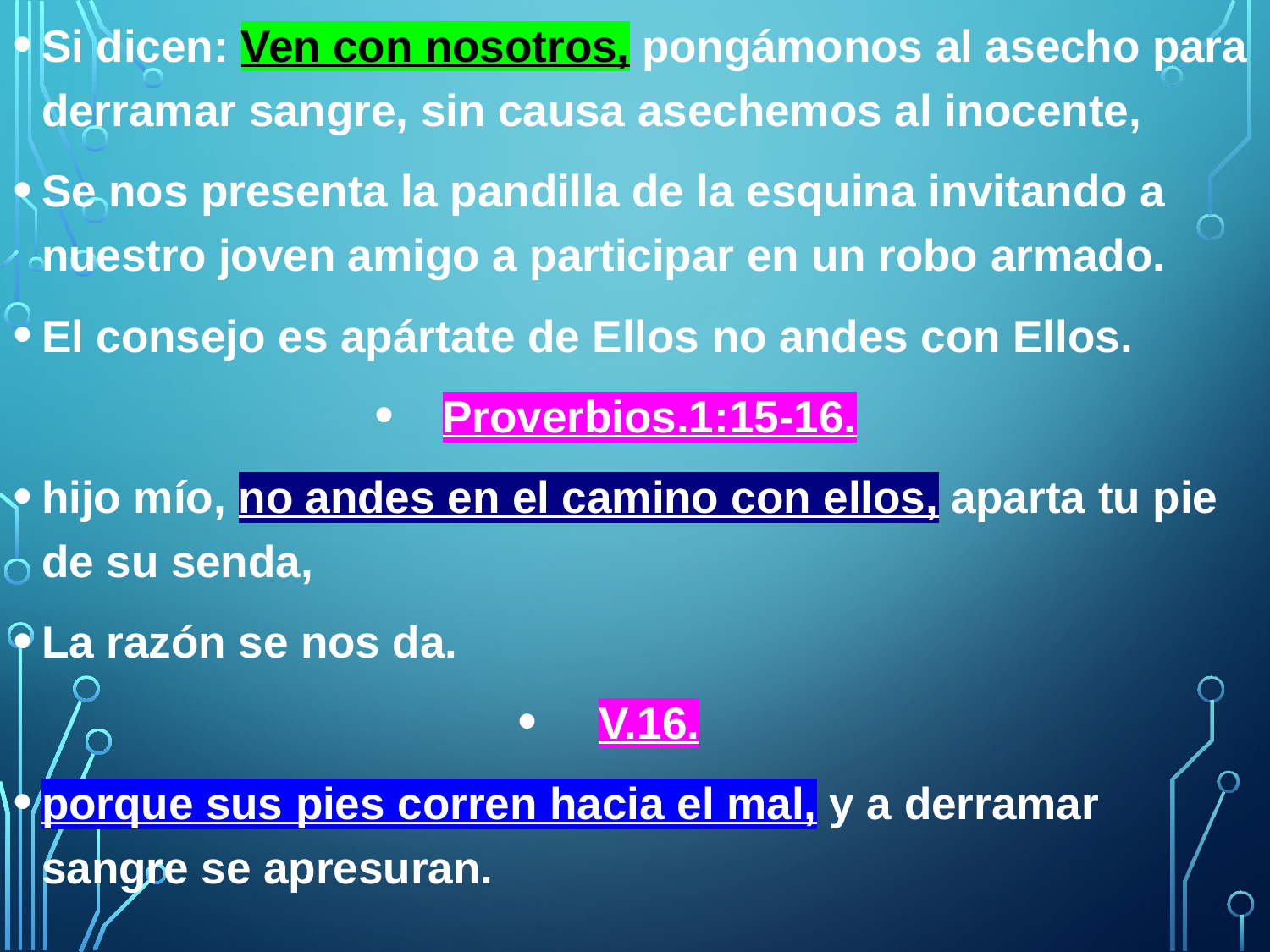

Si dicen: Ven con nosotros, pongámonos al asecho para derramar sangre, sin causa asechemos al inocente,
Se nos presenta la pandilla de la esquina invitando a nuestro joven amigo a participar en un robo armado.
El consejo es apártate de Ellos no andes con Ellos.
Proverbios.1:15-16.
hijo mío, no andes en el camino con ellos, aparta tu pie de su senda,
La razón se nos da.
V.16.
porque sus pies corren hacia el mal, y a derramar sangre se apresuran.